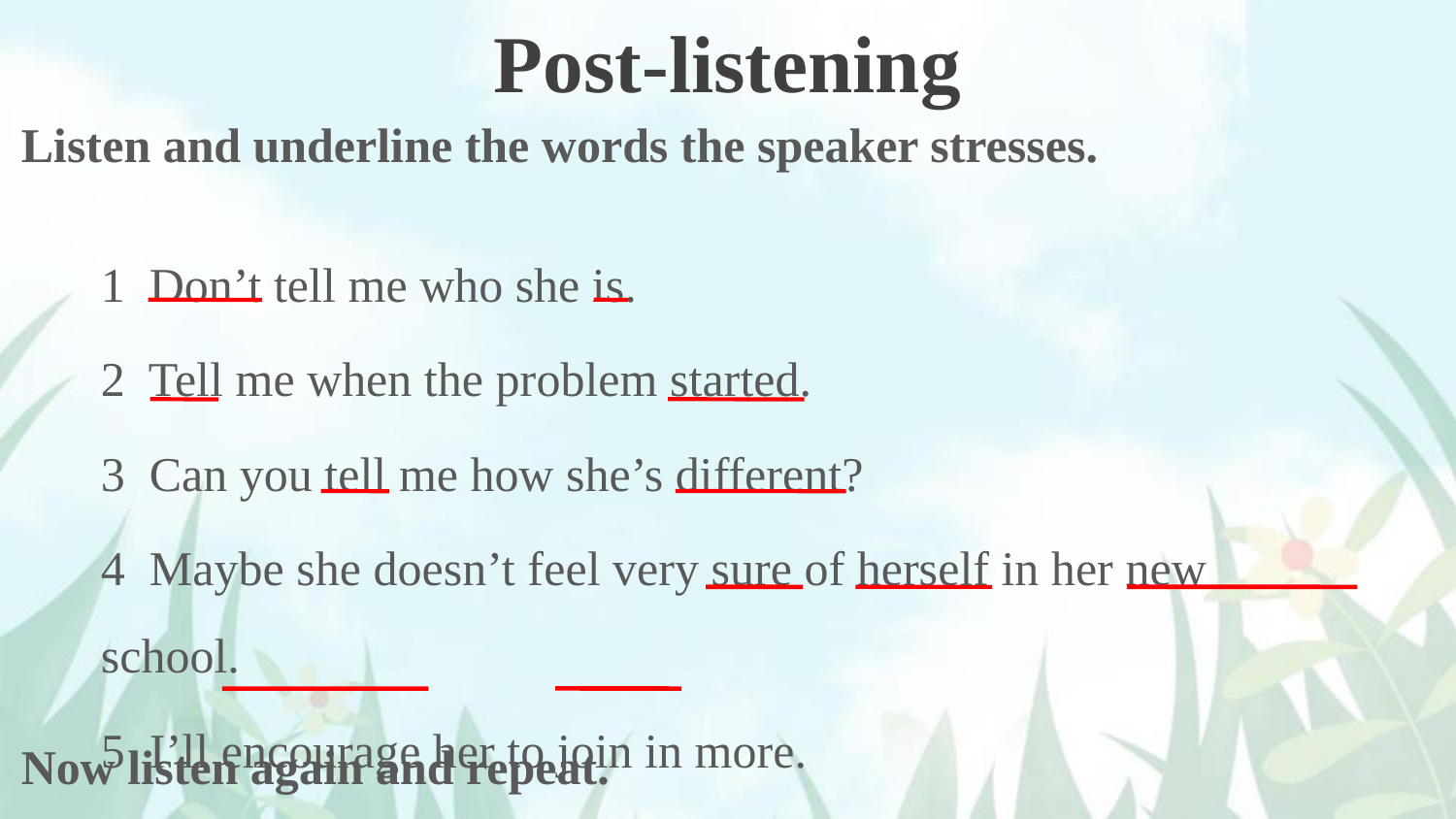

Post-listening
Listen and underline the words the speaker stresses.
1  Don’t tell me who she is.
2  Tell me when the problem started.
3  Can you tell me how she’s different?
4  Maybe she doesn’t feel very sure of herself in her new school.
5  I’ll encourage her to join in more.

Now listen again and repeat.